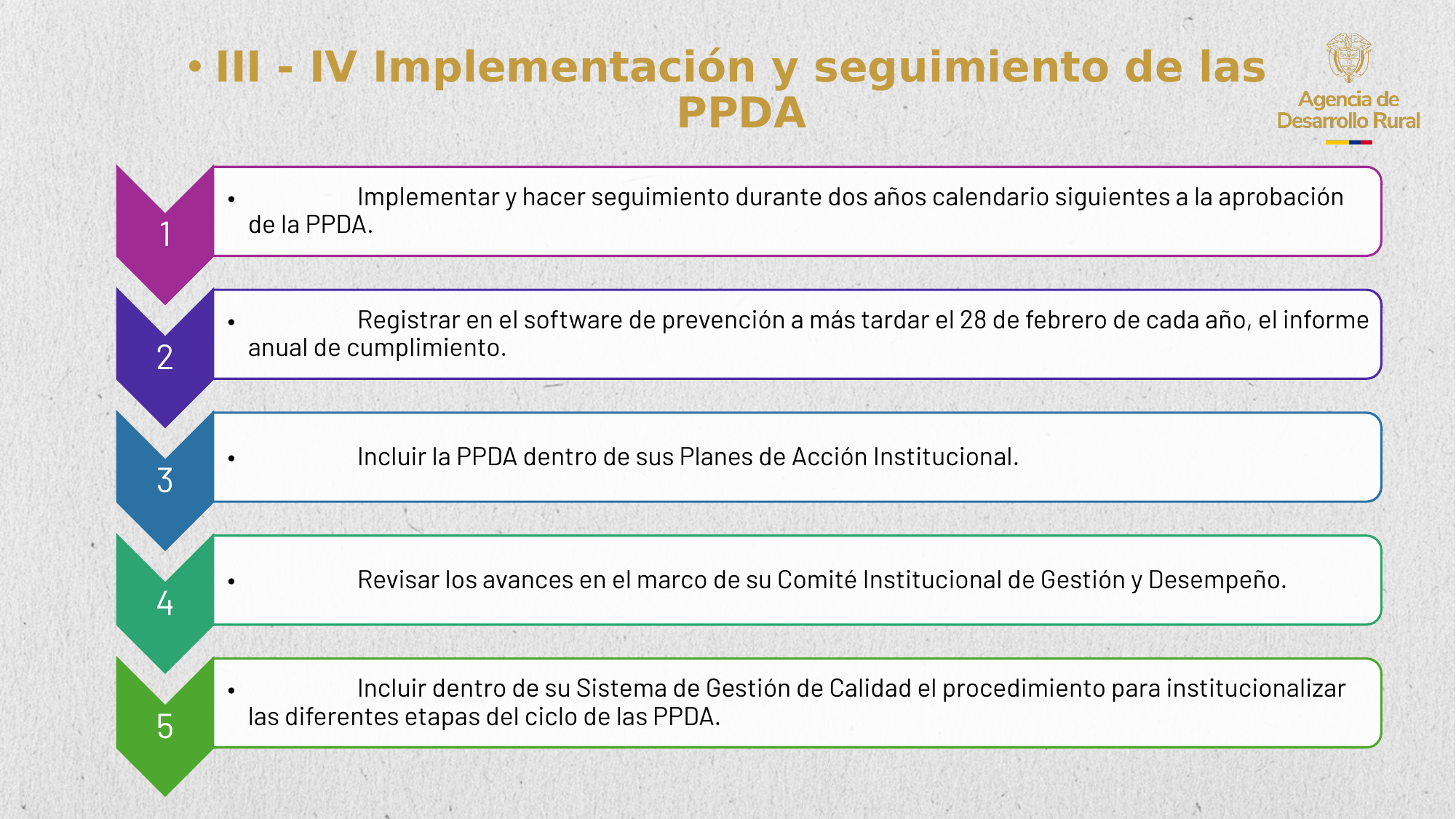

III - IV Implementación y seguimiento de las PPDA
1
	Implementar y hacer seguimiento durante dos años calendario siguientes a la aprobación de la PPDA.
2
	Registrar en el software de prevención a más tardar el 28 de febrero de cada año, el informe anual de cumplimiento.
3
	Incluir la PPDA dentro de sus Planes de Acción Institucional.
4
	Revisar los avances en el marco de su Comité Institucional de Gestión y Desempeño.
5
	Incluir dentro de su Sistema de Gestión de Calidad el procedimiento para institucionalizar las diferentes etapas del ciclo de las PPDA.